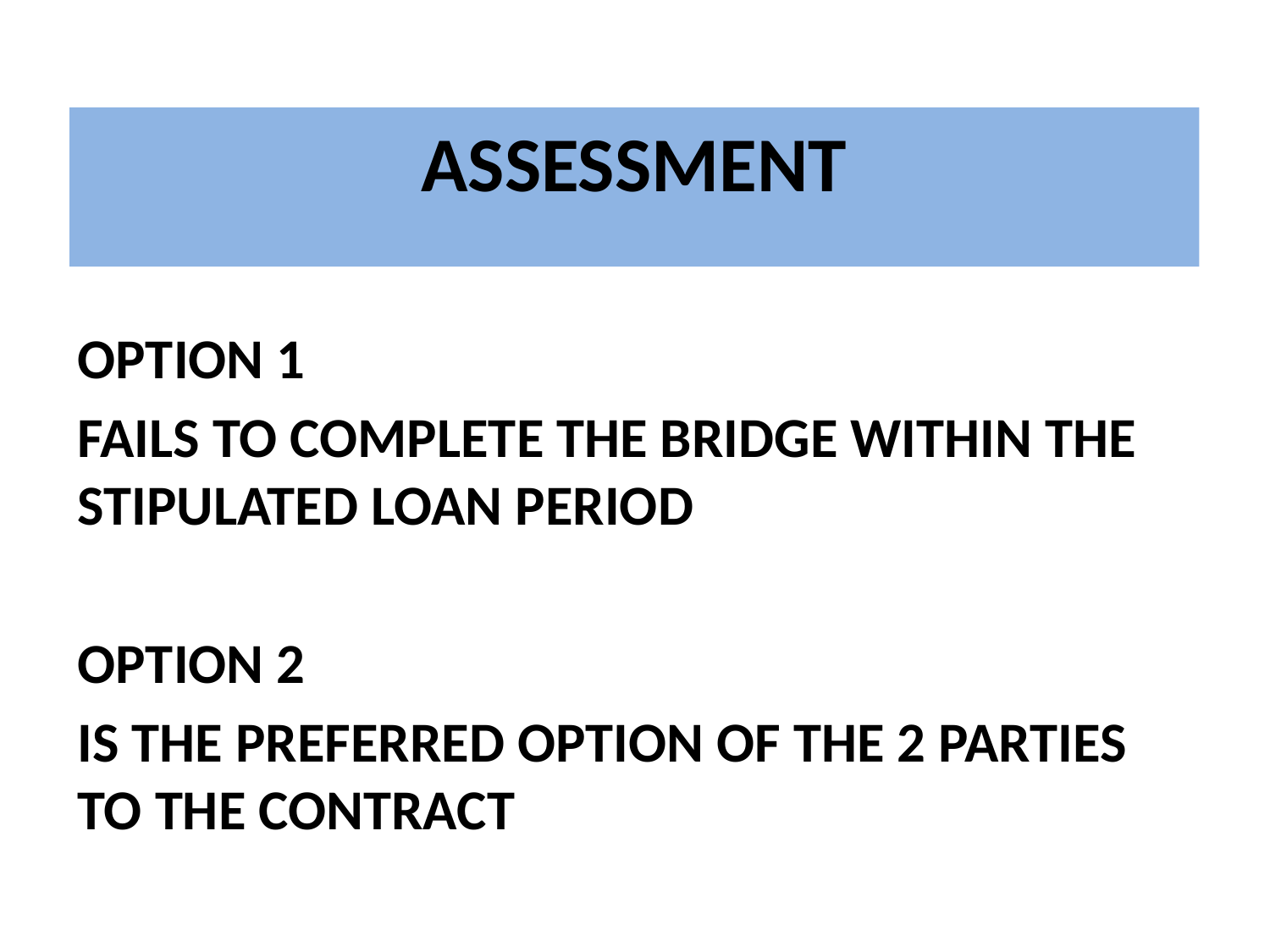

ASSESSMENT

OPTION 1
FAILS TO COMPLETE THE BRIDGE WITHIN THE STIPULATED LOAN PERIOD

OPTION 2
IS THE PREFERRED OPTION OF THE 2 PARTIES TO THE CONTRACT